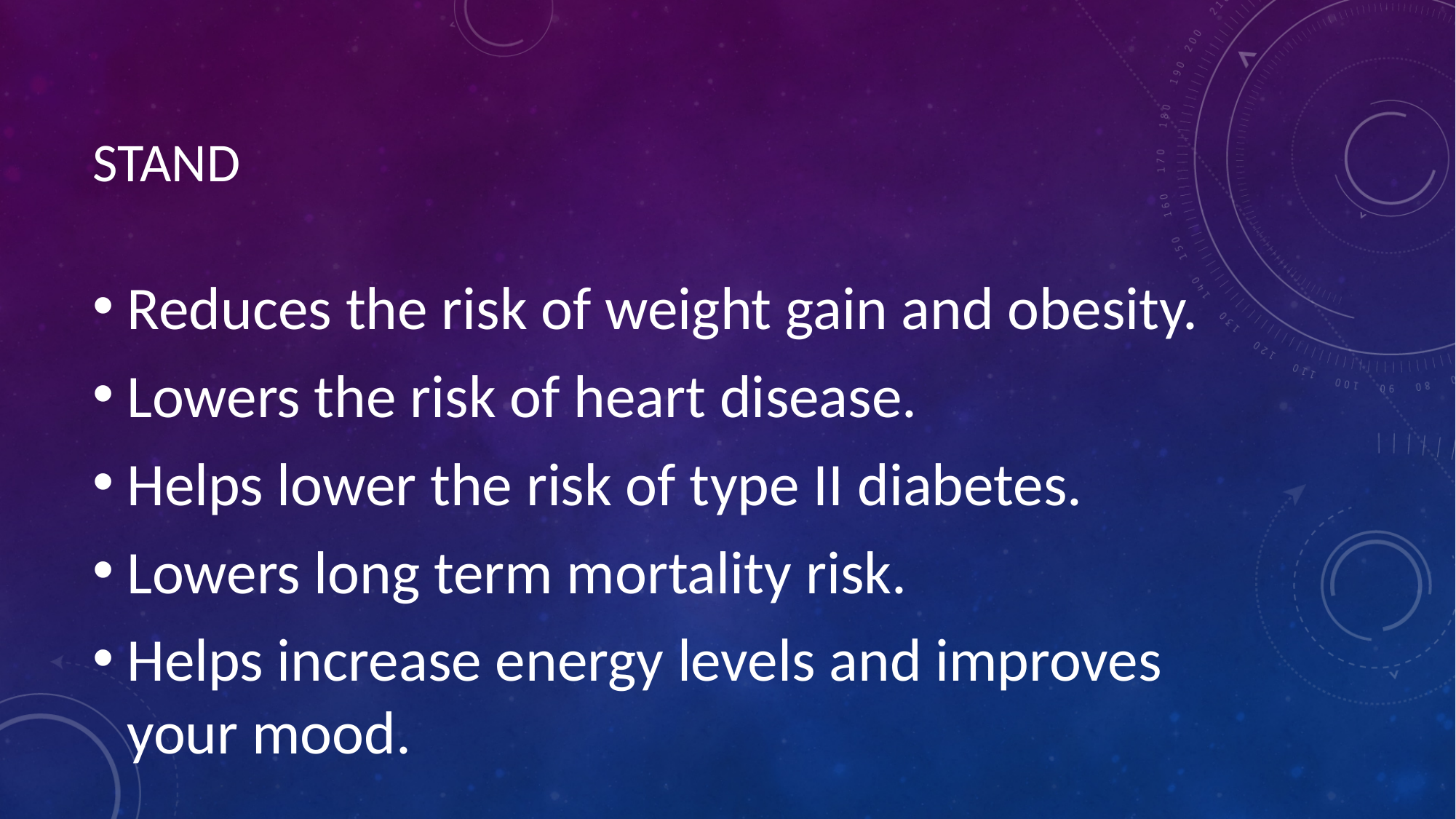

# stand
Reduces the risk of weight gain and obesity.
Lowers the risk of heart disease.
Helps lower the risk of type II diabetes.
Lowers long term mortality risk.
Helps increase energy levels and improves your mood.